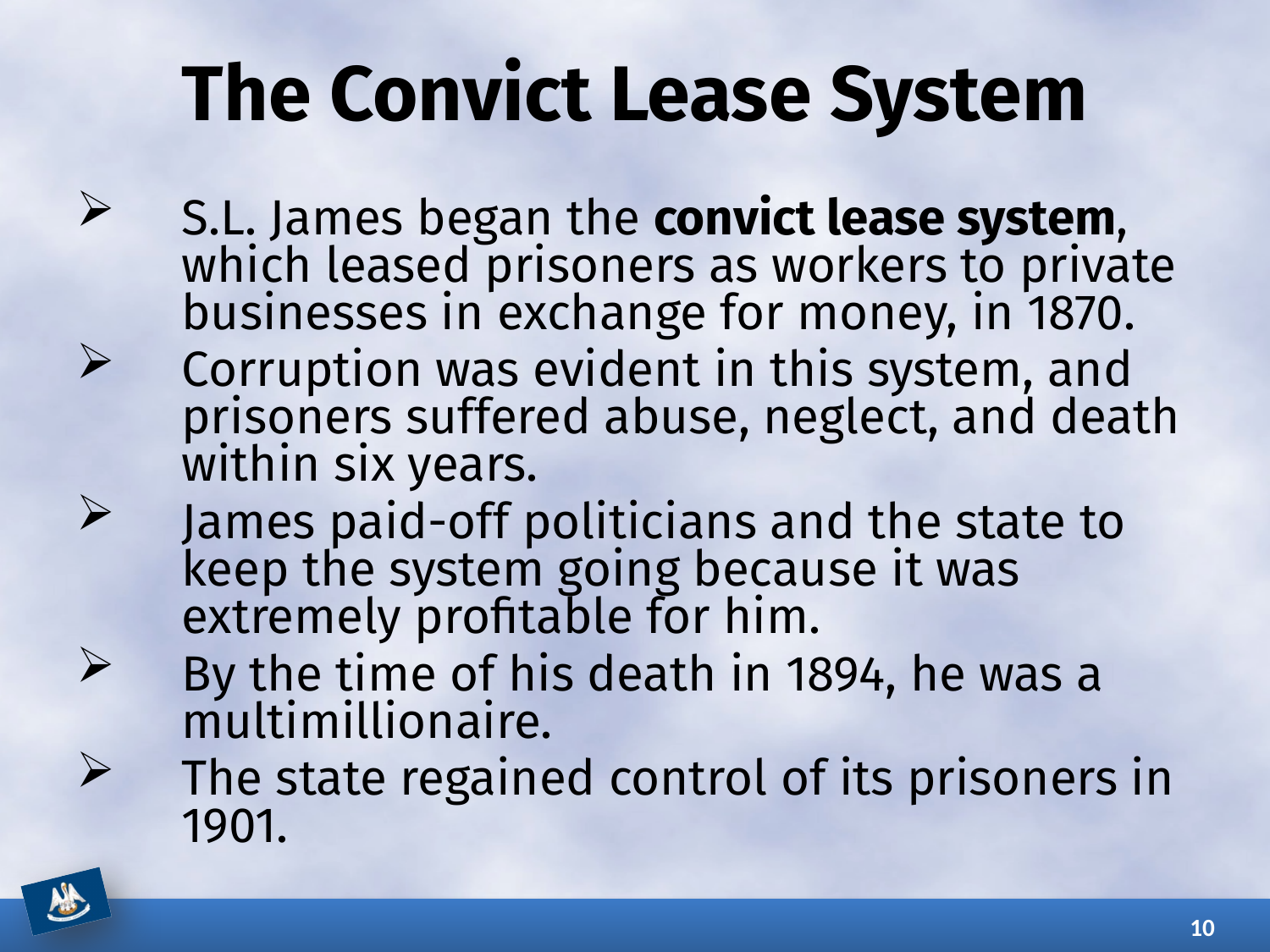

# The Convict Lease System
S.L. James began the convict lease system, which leased prisoners as workers to private businesses in exchange for money, in 1870.
Corruption was evident in this system, and prisoners suffered abuse, neglect, and death within six years.
James paid-off politicians and the state to keep the system going because it was extremely profitable for him.
By the time of his death in 1894, he was a multimillionaire.
The state regained control of its prisoners in 1901.

10